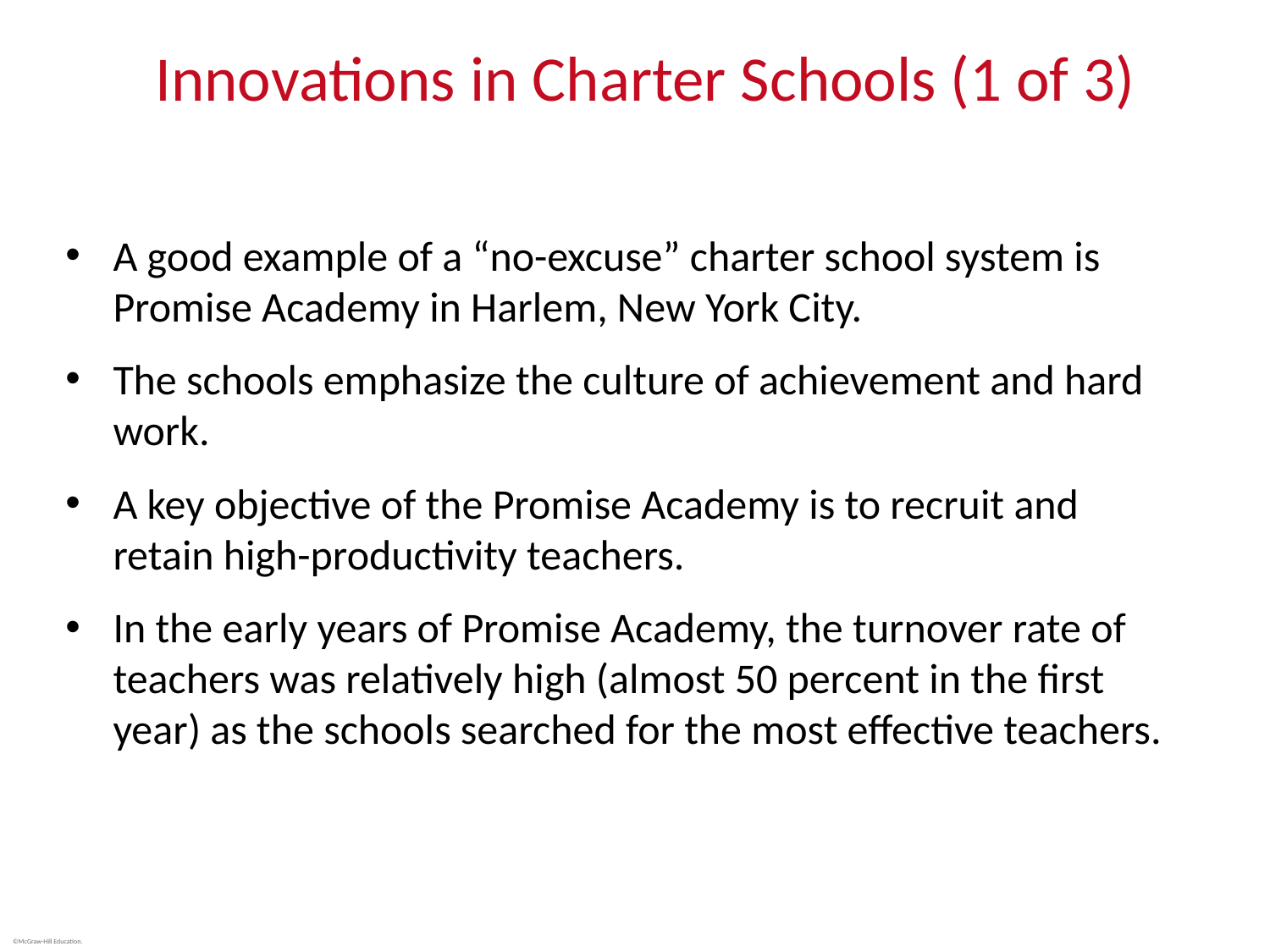

# Innovations in Charter Schools (1 of 3)
A good example of a “no-excuse” charter school system is Promise Academy in Harlem, New York City.
The schools emphasize the culture of achievement and hard work.
A key objective of the Promise Academy is to recruit and retain high-productivity teachers.
In the early years of Promise Academy, the turnover rate of teachers was relatively high (almost 50 percent in the first year) as the schools searched for the most effective teachers.